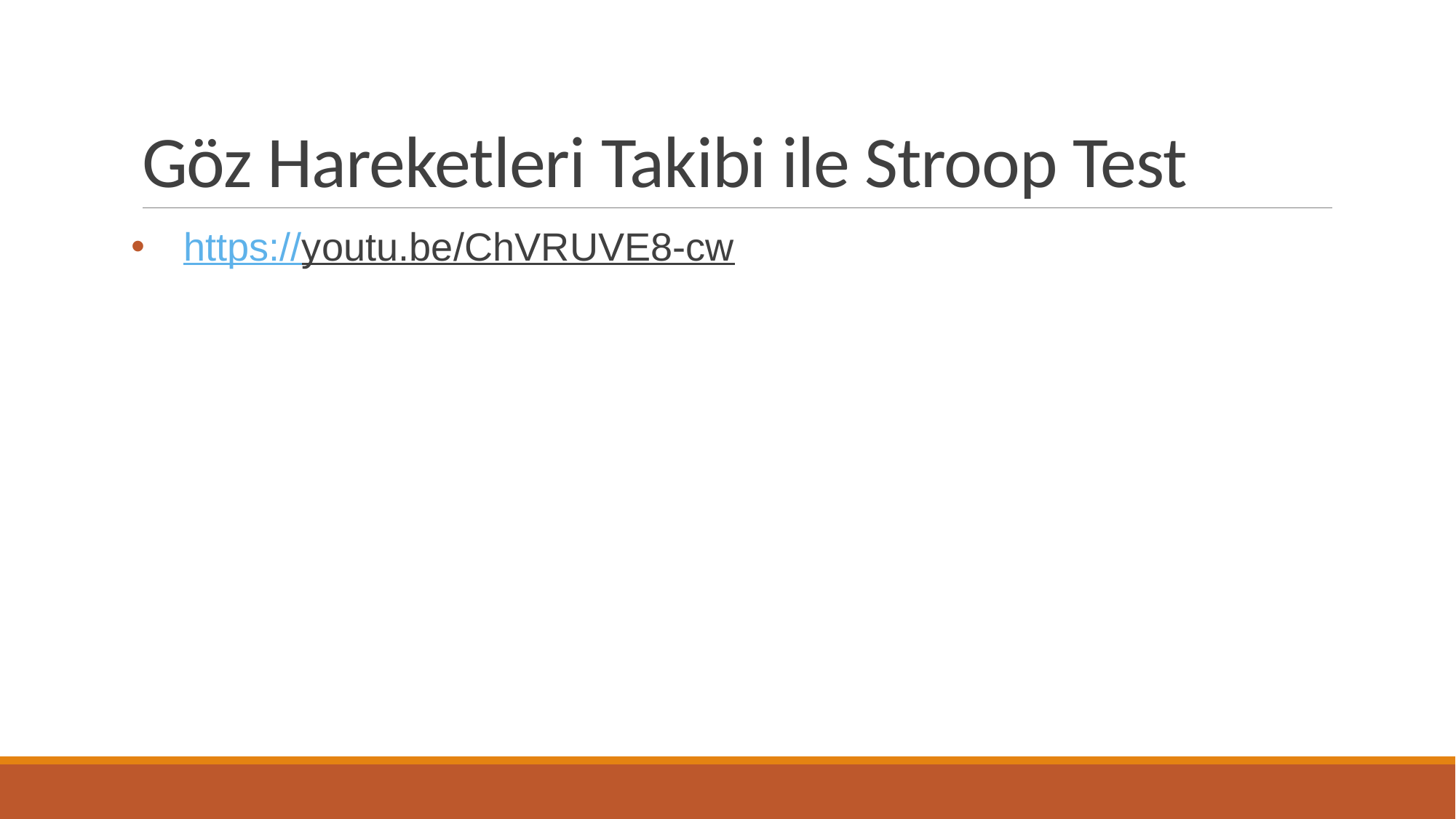

# Göz Hareketleri Takibi ile Stroop Test
https://youtu.be/ChVRUVE8-cw